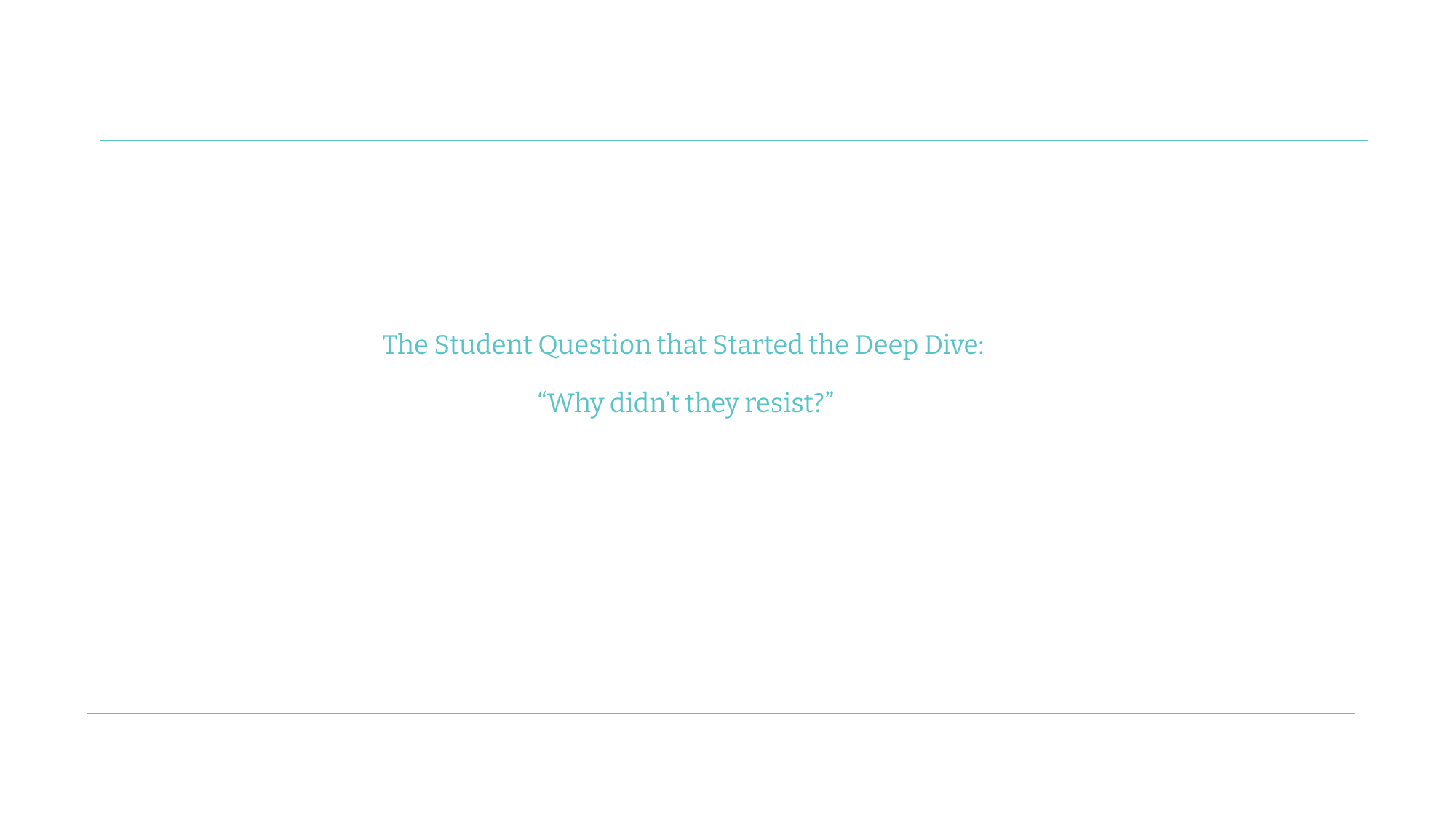

# The Student Question that Started the Deep Dive: “Why didn’t they resist?”